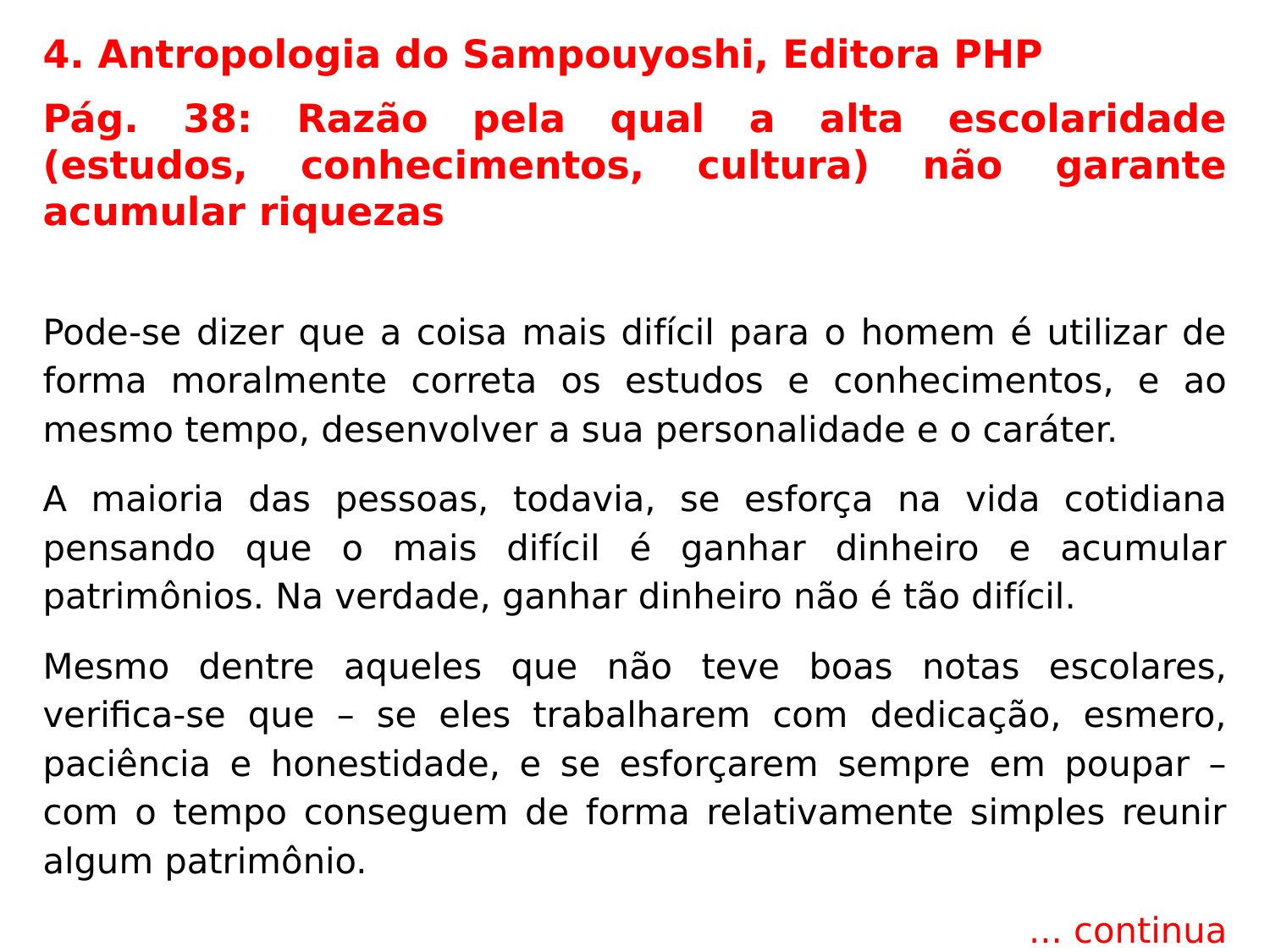

4. Antropologia do Sampouyoshi, Editora PHP
Pág. 38: Razão pela qual a alta escolaridade (estudos, conhecimentos, cultura) não garante acumular riquezas

Pode-se dizer que a coisa mais difícil para o homem é utilizar de forma moralmente correta os estudos e conhecimentos, e ao mesmo tempo, desenvolver a sua personalidade e o caráter.
A maioria das pessoas, todavia, se esforça na vida cotidiana pensando que o mais difícil é ganhar dinheiro e acumular patrimônios. Na verdade, ganhar dinheiro não é tão difícil.
Mesmo dentre aqueles que não teve boas notas escolares, verifica-se que – se eles trabalharem com dedicação, esmero, paciência e honestidade, e se esforçarem sempre em poupar – com o tempo conseguem de forma relativamente simples reunir algum patrimônio.
                           ... continua